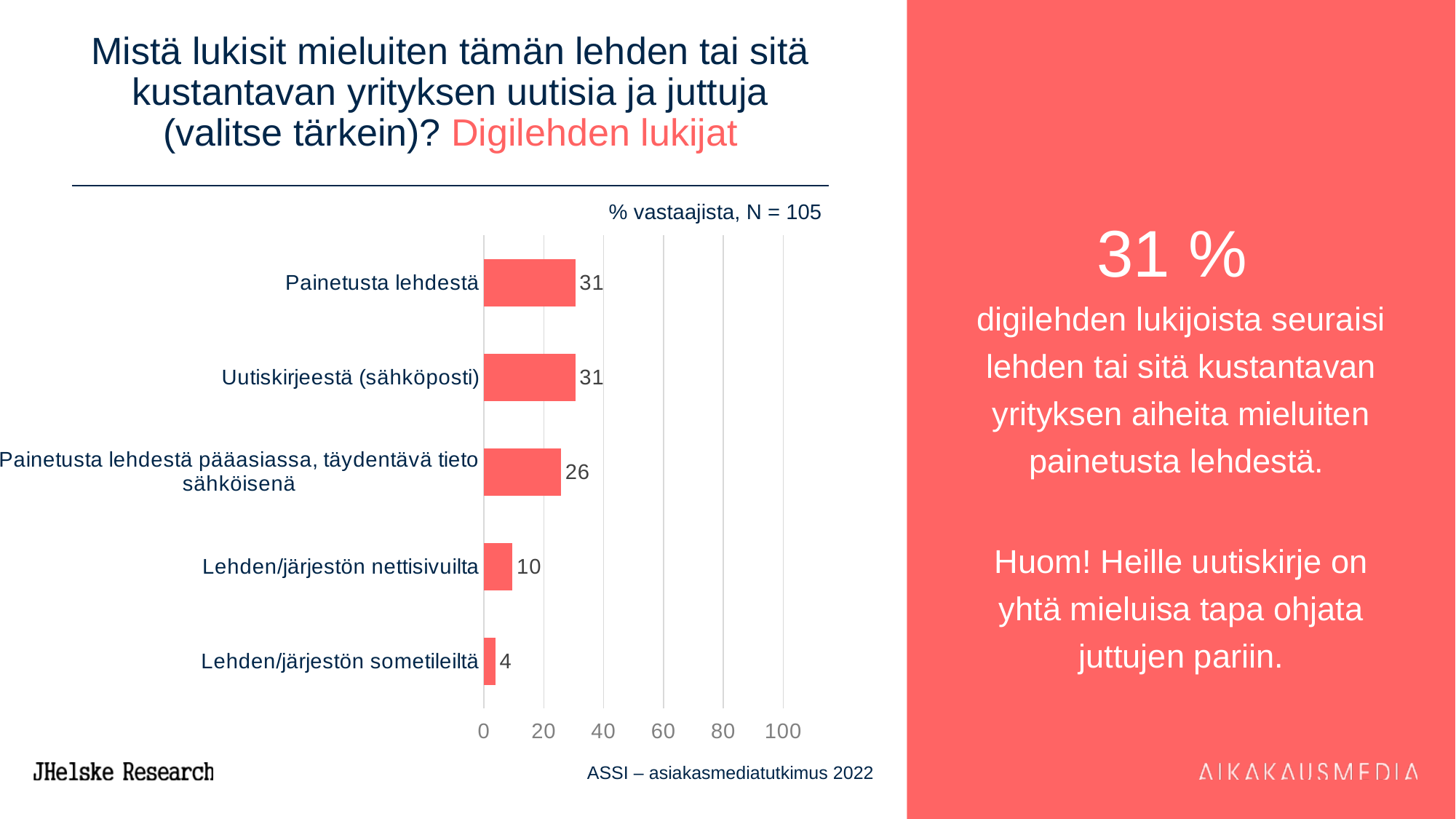

# Mistä lukisit mieluiten tämän lehden tai sitä kustantavan yrityksen uutisia ja juttuja (valitse tärkein)? Digilehden lukijat
31 %
digilehden lukijoista seuraisi lehden tai sitä kustantavan yrityksen aiheita mieluiten painetusta lehdestä.

Huom! Heille uutiskirje on yhtä mieluisa tapa ohjata juttujen pariin.
% vastaajista, N = 105

### Chart

| Category | 7 ASSI |
|---|---|
| Painetusta lehdestä | 30.5 |
| Uutiskirjeestä (sähköposti) | 30.5 |
| Painetusta lehdestä pääasiassa, täydentävä tieto sähköisenä | 25.7 |
| Lehden/järjestön nettisivuilta | 9.5 |
| Lehden/järjestön sometileiltä | 3.8 |